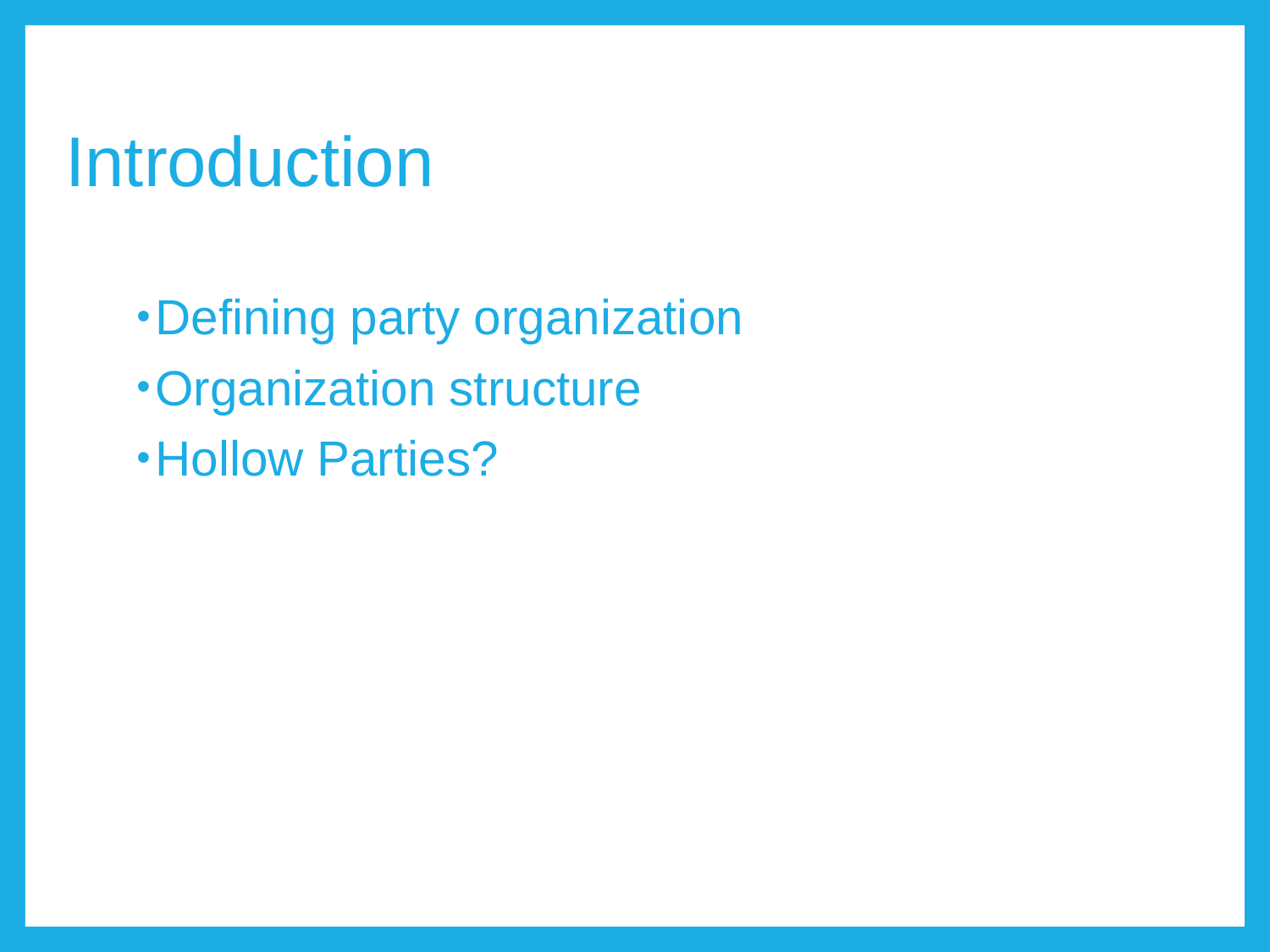

# Introduction
Defining party organization
Organization structure
Hollow Parties?